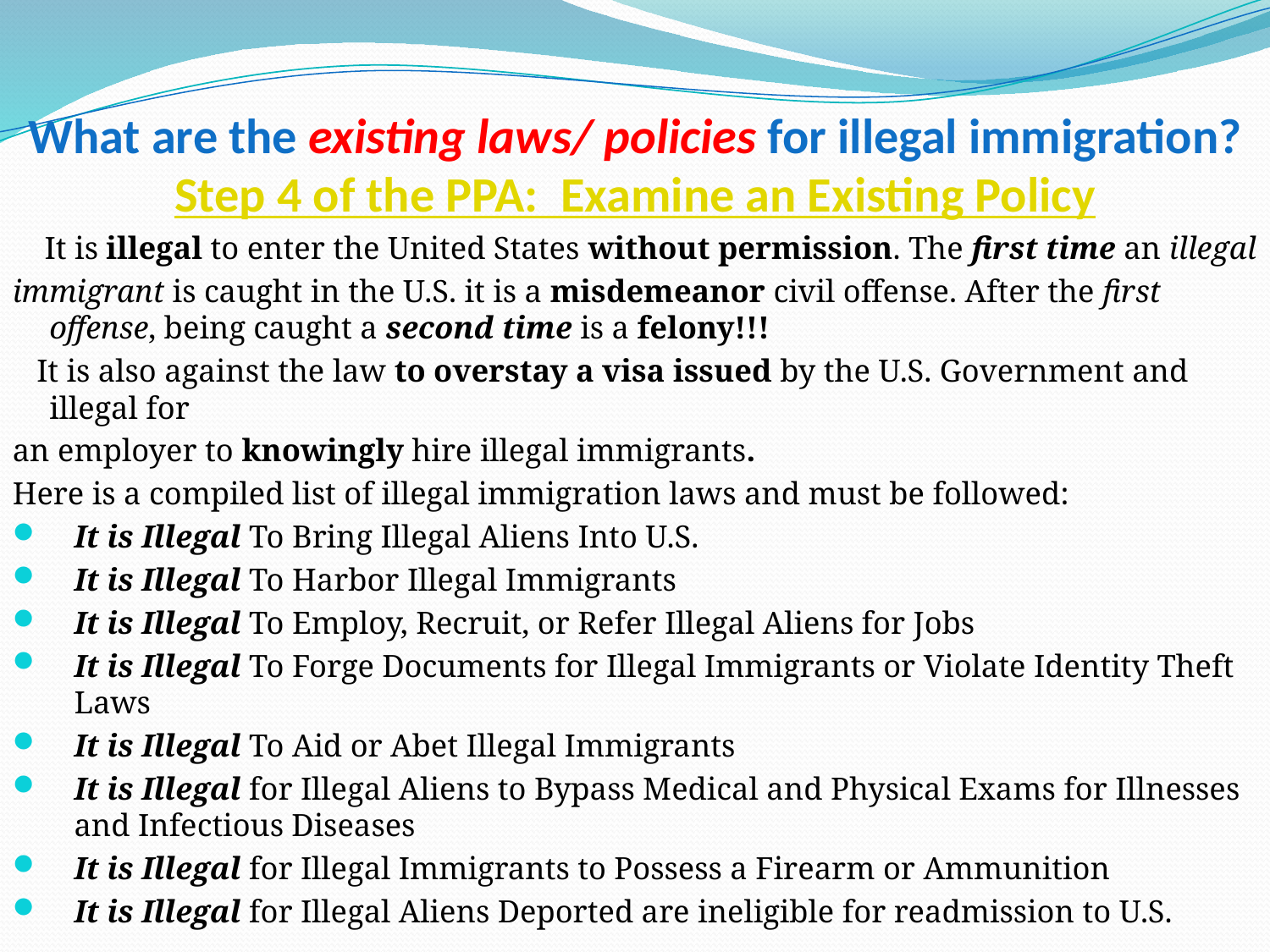

# What are the existing laws/ policies for illegal immigration? Step 4 of the PPA:  Examine an Existing Policy
    It is illegal to enter the United States without permission. The first time an illegal
immigrant is caught in the U.S. it is a misdemeanor civil offense. After the first offense, being caught a second time is a felony!!!
   It is also against the law to overstay a visa issued by the U.S. Government and illegal for
an employer to knowingly hire illegal immigrants.
Here is a compiled list of illegal immigration laws and must be followed:
It is Illegal To Bring Illegal Aliens Into U.S.
It is Illegal To Harbor Illegal Immigrants
It is Illegal To Employ, Recruit, or Refer Illegal Aliens for Jobs
It is Illegal To Forge Documents for Illegal Immigrants or Violate Identity Theft Laws
It is Illegal To Aid or Abet Illegal Immigrants
It is Illegal for Illegal Aliens to Bypass Medical and Physical Exams for Illnesses and Infectious Diseases
It is Illegal for Illegal Immigrants to Possess a Firearm or Ammunition
It is Illegal for Illegal Aliens Deported are ineligible for readmission to U.S.